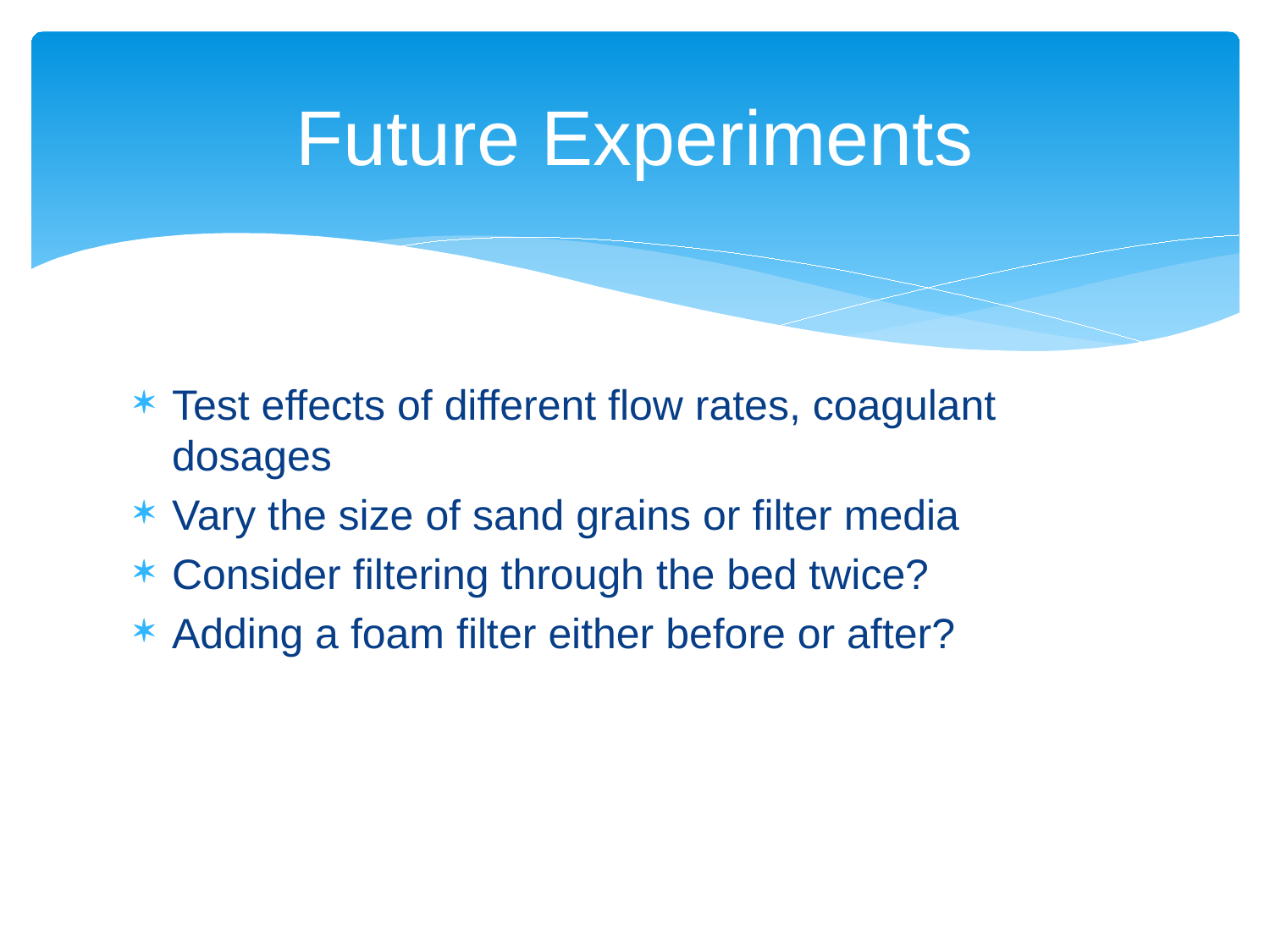

# Future Experiments
Test effects of different flow rates, coagulant dosages
Vary the size of sand grains or filter media
Consider filtering through the bed twice?
Adding a foam filter either before or after?